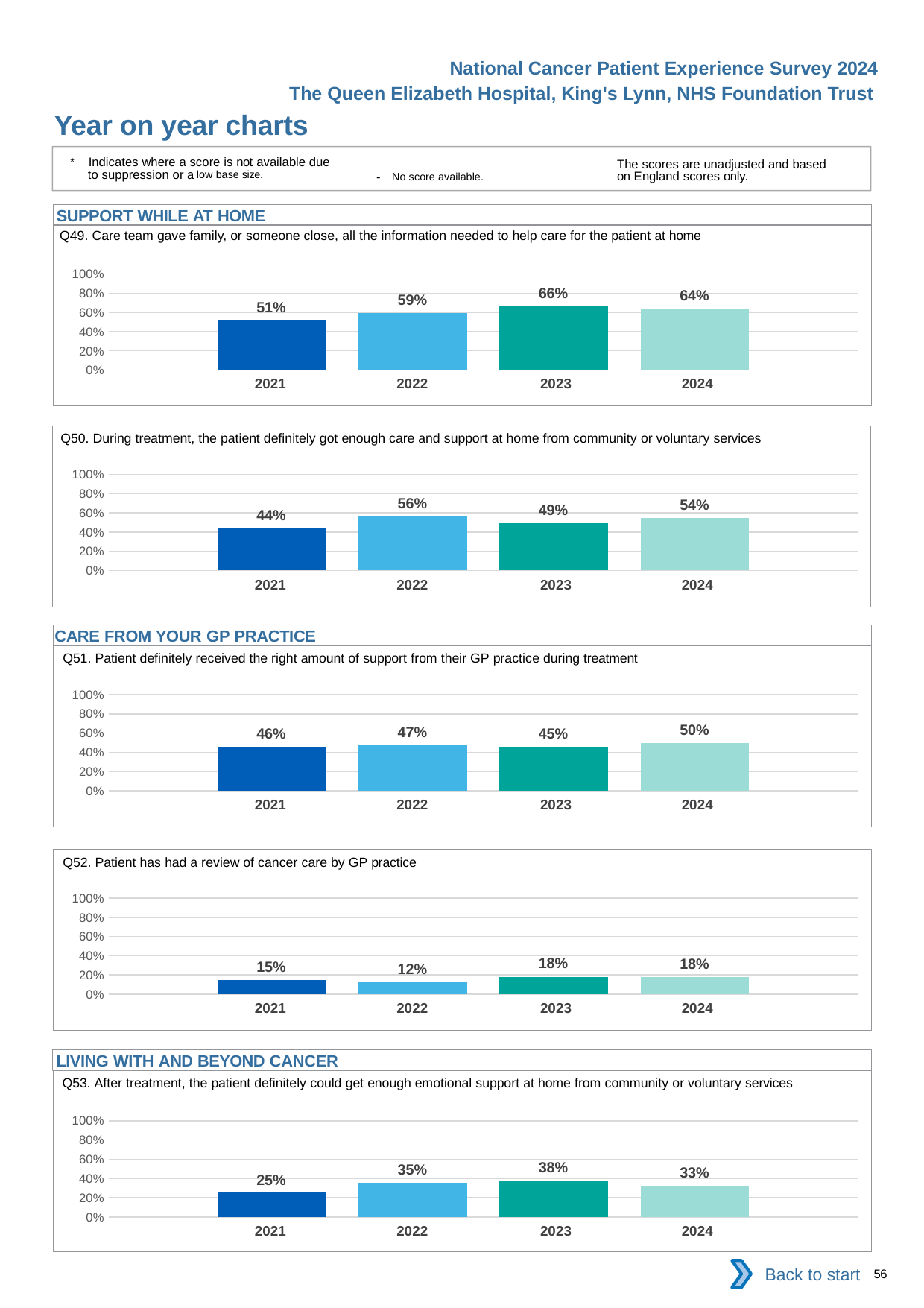

National Cancer Patient Experience Survey 2024
The Queen Elizabeth Hospital, King's Lynn, NHS Foundation Trust
Year on year charts

*  Indicates where a score is not available due to suppression or a low base size.
The scores are unadjusted and based on England scores only.
- No score available.
SUPPORT WHILE AT HOME
Q49. Care team gave family, or someone close, all the information needed to help care for the patient at home

### Chart

| Category | 2021 | 2022 | 2023 | 2024 |
|---|---|---|---|---|
| Category 1 | 0.5140187 | 0.5913462 | 0.6634615 | 0.6393443 |
| 2021 | 2022 | 2023 | 2024 |
| --- | --- | --- | --- |
Q50. During treatment, the patient definitely got enough care and support at home from community or voluntary services

### Chart

| Category | 2021 | 2022 | 2023 | 2024 |
|---|---|---|---|---|
| Category 1 | 0.4369748 | 0.5648148 | 0.4909091 | 0.5436893 |
| 2021 | 2022 | 2023 | 2024 |
| --- | --- | --- | --- |
CARE FROM YOUR GP PRACTICE
Q51. Patient definitely received the right amount of support from their GP practice during treatment

### Chart

| Category | 2021 | 2022 | 2023 | 2024 |
|---|---|---|---|---|
| Category 1 | 0.4567901 | 0.4713376 | 0.4545455 | 0.4965517 |
| 2021 | 2022 | 2023 | 2024 |
| --- | --- | --- | --- |
Q52. Patient has had a review of cancer care by GP practice

### Chart

| Category | 2021 | 2022 | 2023 | 2024 |
|---|---|---|---|---|
| Category 1 | 0.146875 | 0.1246106 | 0.18125 | 0.1793893 |
| 2021 | 2022 | 2023 | 2024 |
| --- | --- | --- | --- |
LIVING WITH AND BEYOND CANCER
Q53. After treatment, the patient definitely could get enough emotional support at home from community or voluntary services

### Chart

| Category | 2021 | 2022 | 2023 | 2024 |
|---|---|---|---|---|
| Category 1 | 0.25 | 0.3538462 | 0.3809524 | 0.3269231 |
| 2021 | 2022 | 2023 | 2024 |
| --- | --- | --- | --- |
Back to start

56